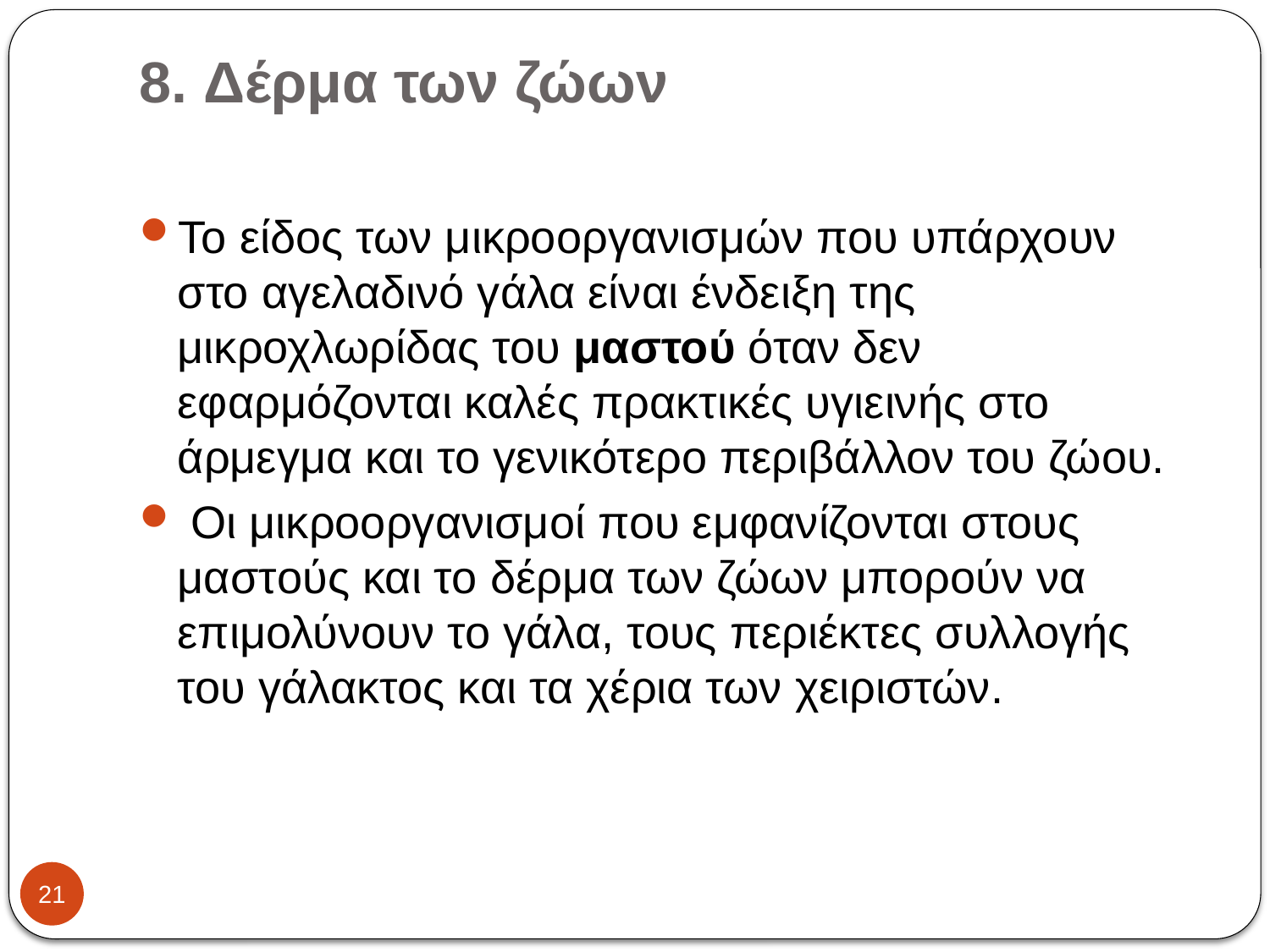

# 8. Δέρμα των ζώων
Το είδος των μικροοργανισμών που υπάρχουν στο αγελαδινό γάλα είναι ένδειξη της μικροχλωρίδας του μαστού όταν δεν εφαρμόζονται καλές πρακτικές υγιεινής στο άρμεγμα και το γενικότερο περιβάλλον του ζώου.
 Οι μικροοργανισμοί που εμφανίζονται στους μαστoύς και το δέρμα των ζώων μπορούν να επιμολύνουν το γάλα, τους περιέκτες συλλογής του γάλακτος και τα χέρια των χειριστών.

21